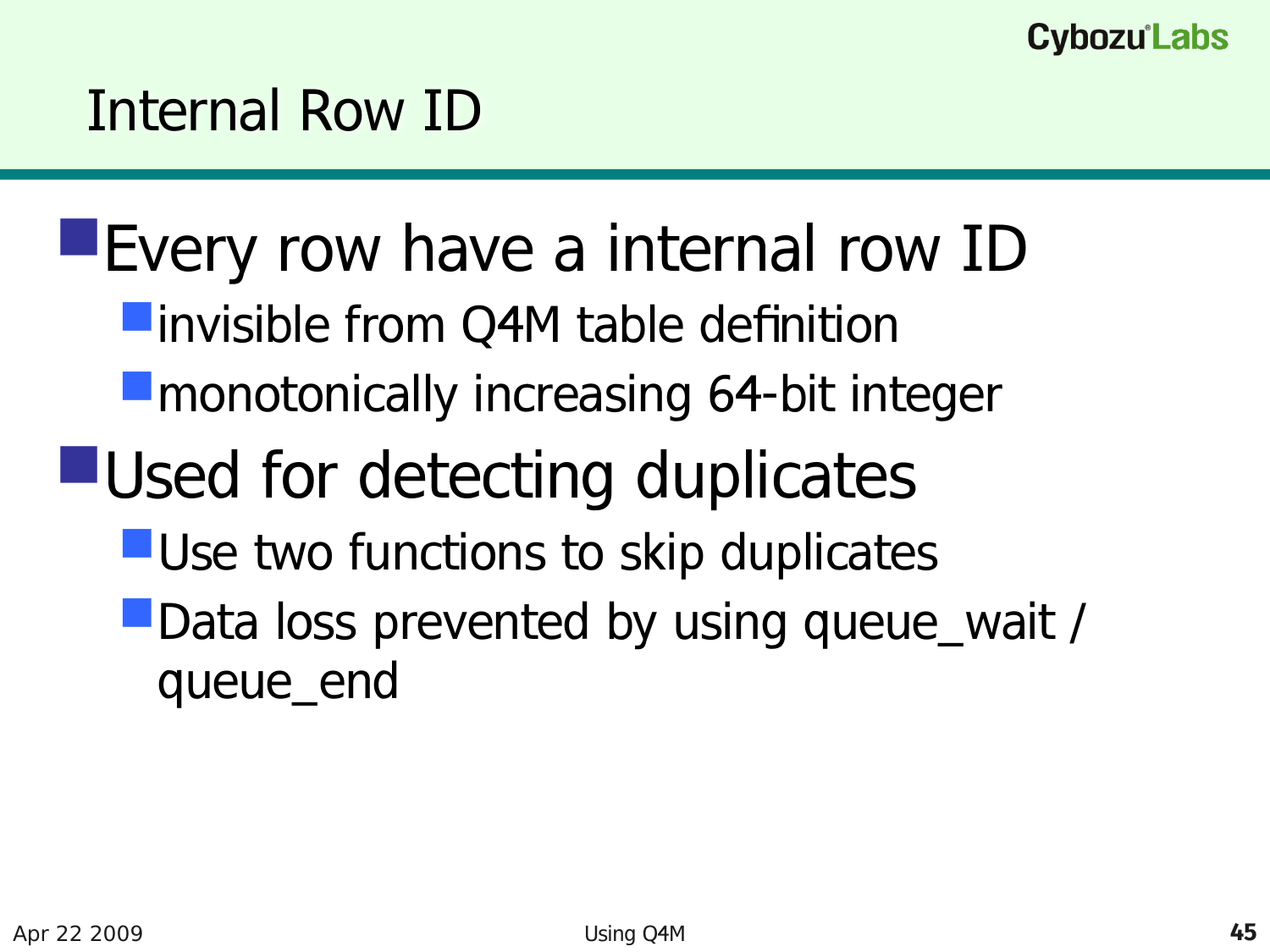

# Internal Row ID
Every row have a internal row ID
invisible from Q4M table definition
monotonically increasing 64-bit integer
Used for detecting duplicates
Use two functions to skip duplicates
Data loss prevented by using queue_wait / queue_end
Apr 22 2009
Using Q4M
45